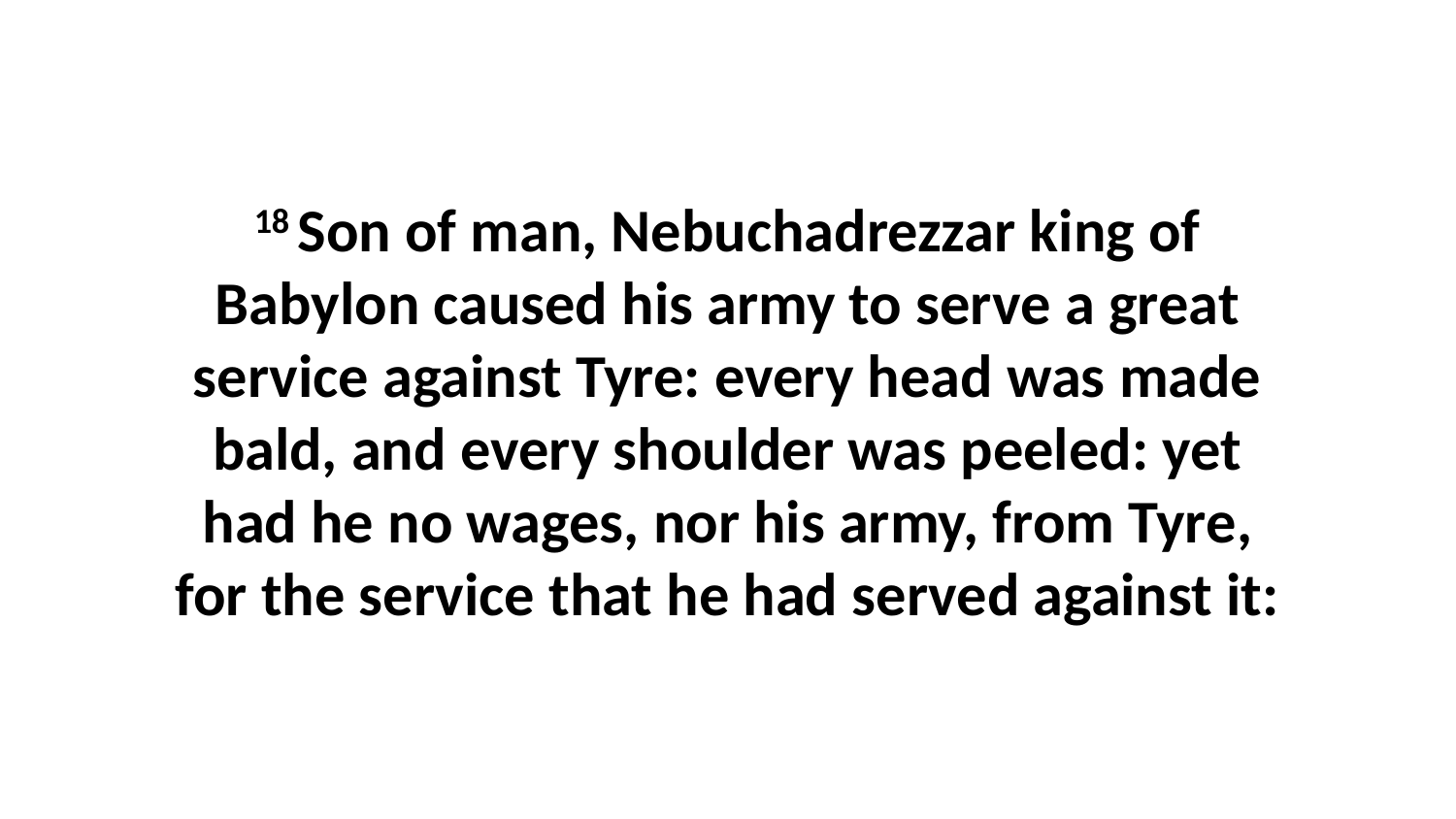

18 Son of man, Nebuchadrezzar king of Babylon caused his army to serve a great service against Tyre: every head was made bald, and every shoulder was peeled: yet had he no wages, nor his army, from Tyre, for the service that he had served against it: